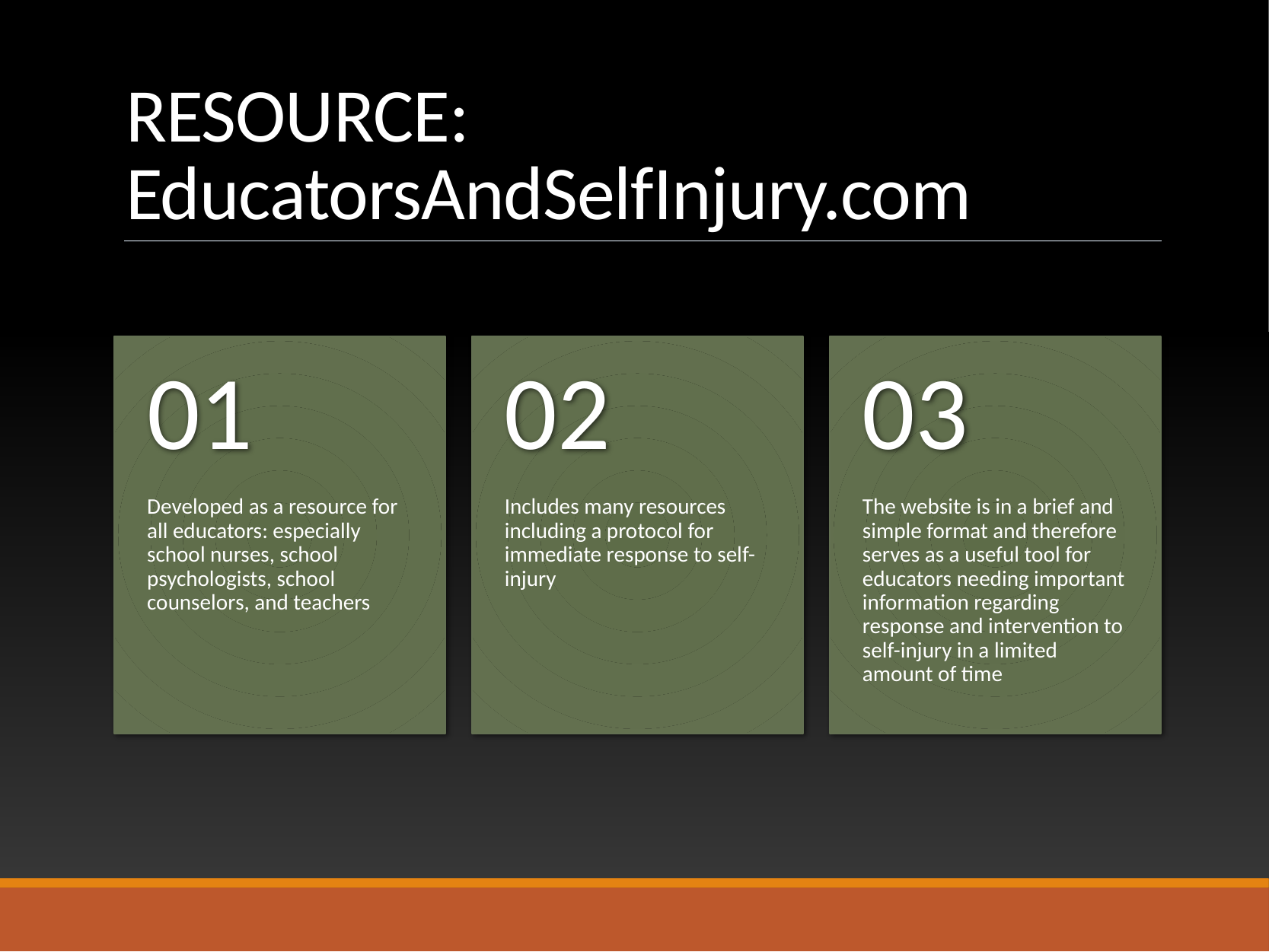

RESOURCE: EducatorsAndSelfInjury.com
Developed as a resource for all educators: especially school nurses, school psychologists, school counselors, and teachers
01
Includes many resources including a protocol for immediate response to self-injury
02
The website is in a brief and simple format and therefore serves as a useful tool for educators needing important information regarding response and intervention to self-injury in a limited amount of time
03